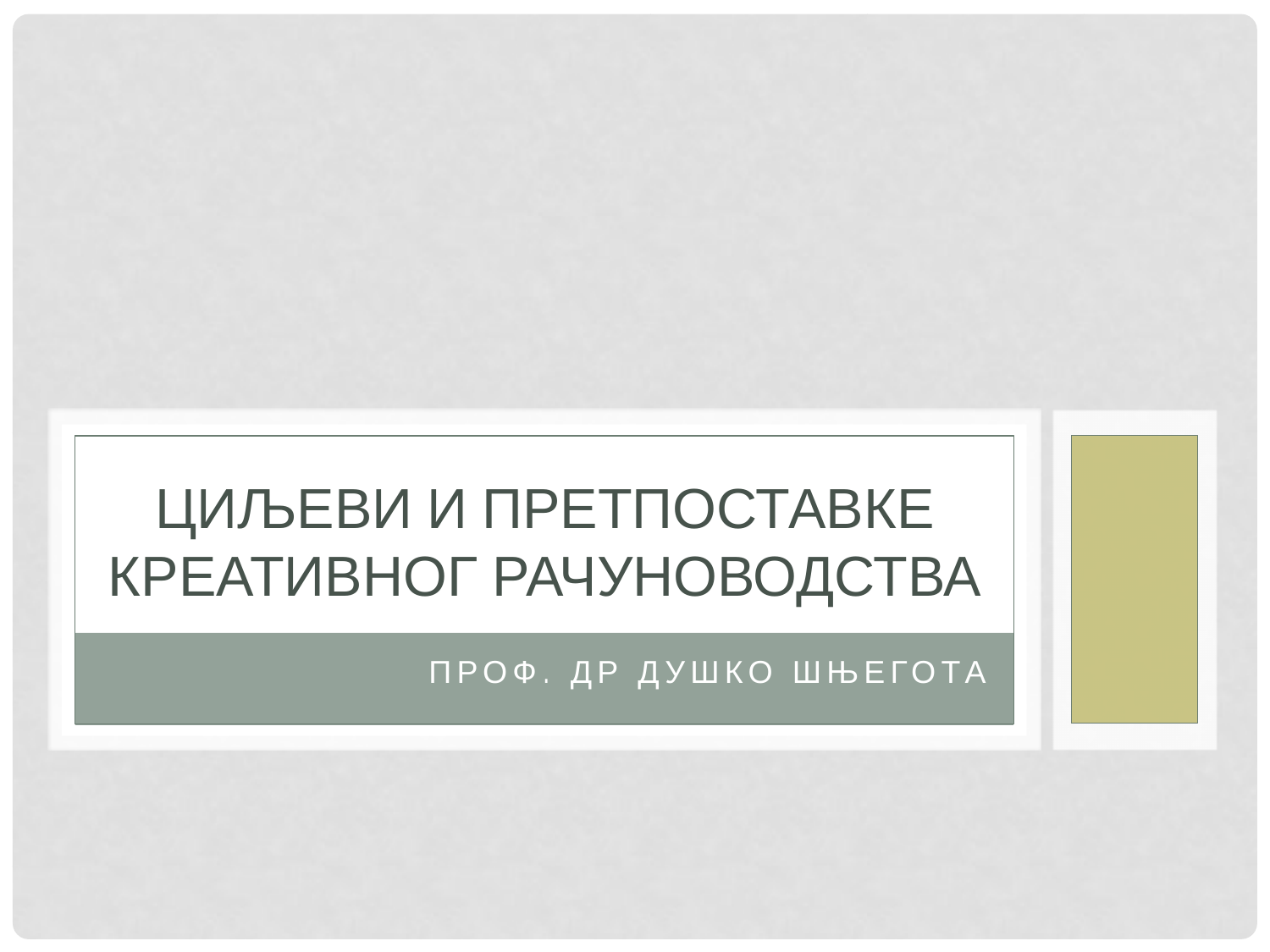

# ЦИЉЕВИ И ПРЕТПОСТАВКЕ КРЕАТИВНОГ РАЧУНОВОДСТВА
Проф. др Душко Шњегота